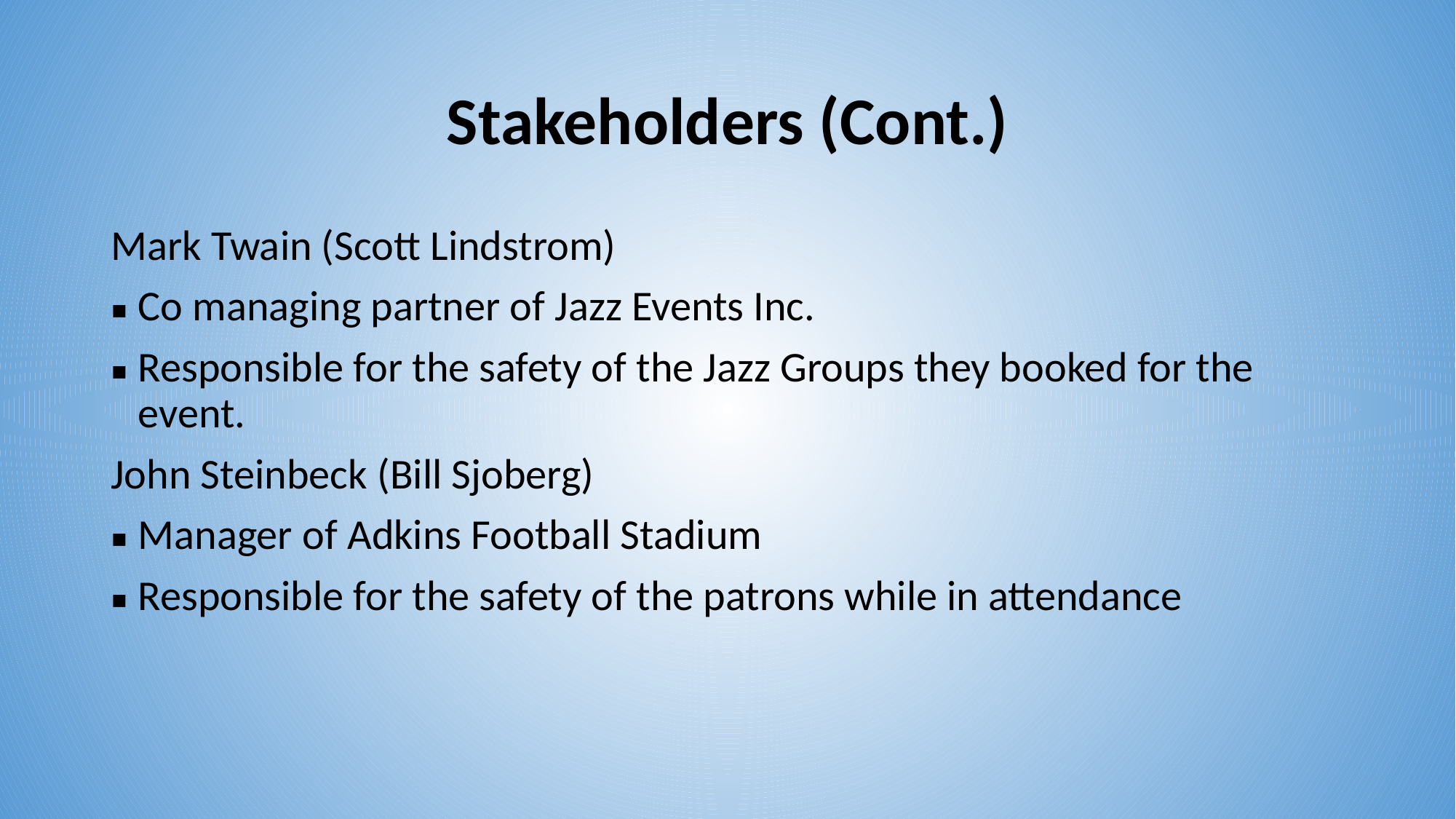

# Stakeholders (Cont.)
Mark Twain (Scott Lindstrom)
Co managing partner of Jazz Events Inc.
Responsible for the safety of the Jazz Groups they booked for the event.
John Steinbeck (Bill Sjoberg)
Manager of Adkins Football Stadium
Responsible for the safety of the patrons while in attendance